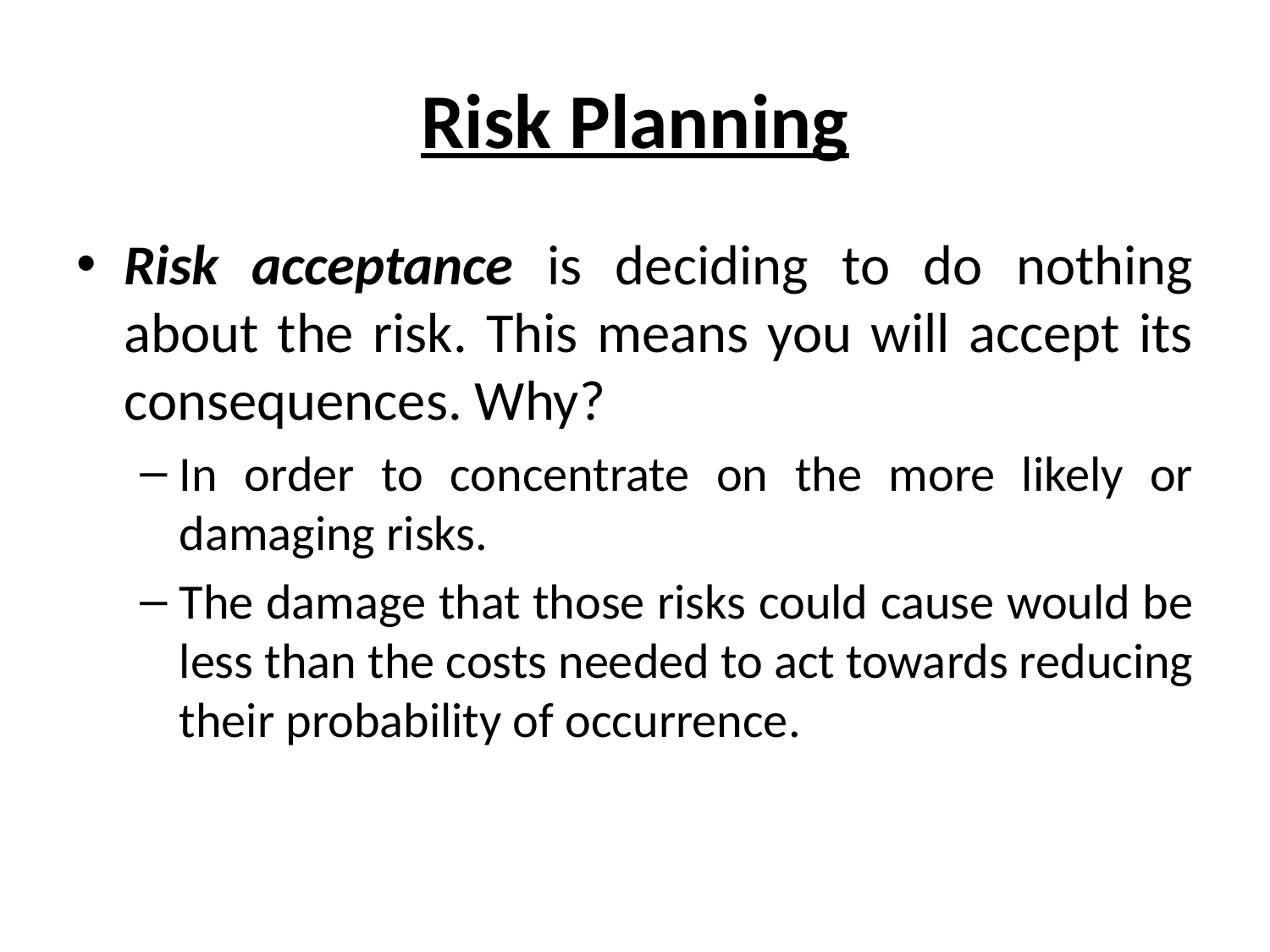

# Risk Planning
Risk acceptance is deciding to do nothing about the risk. This means you will accept its consequences. Why?
In order to concentrate on the more likely or damaging risks.
The damage that those risks could cause would be less than the costs needed to act towards reducing their probability of occurrence.